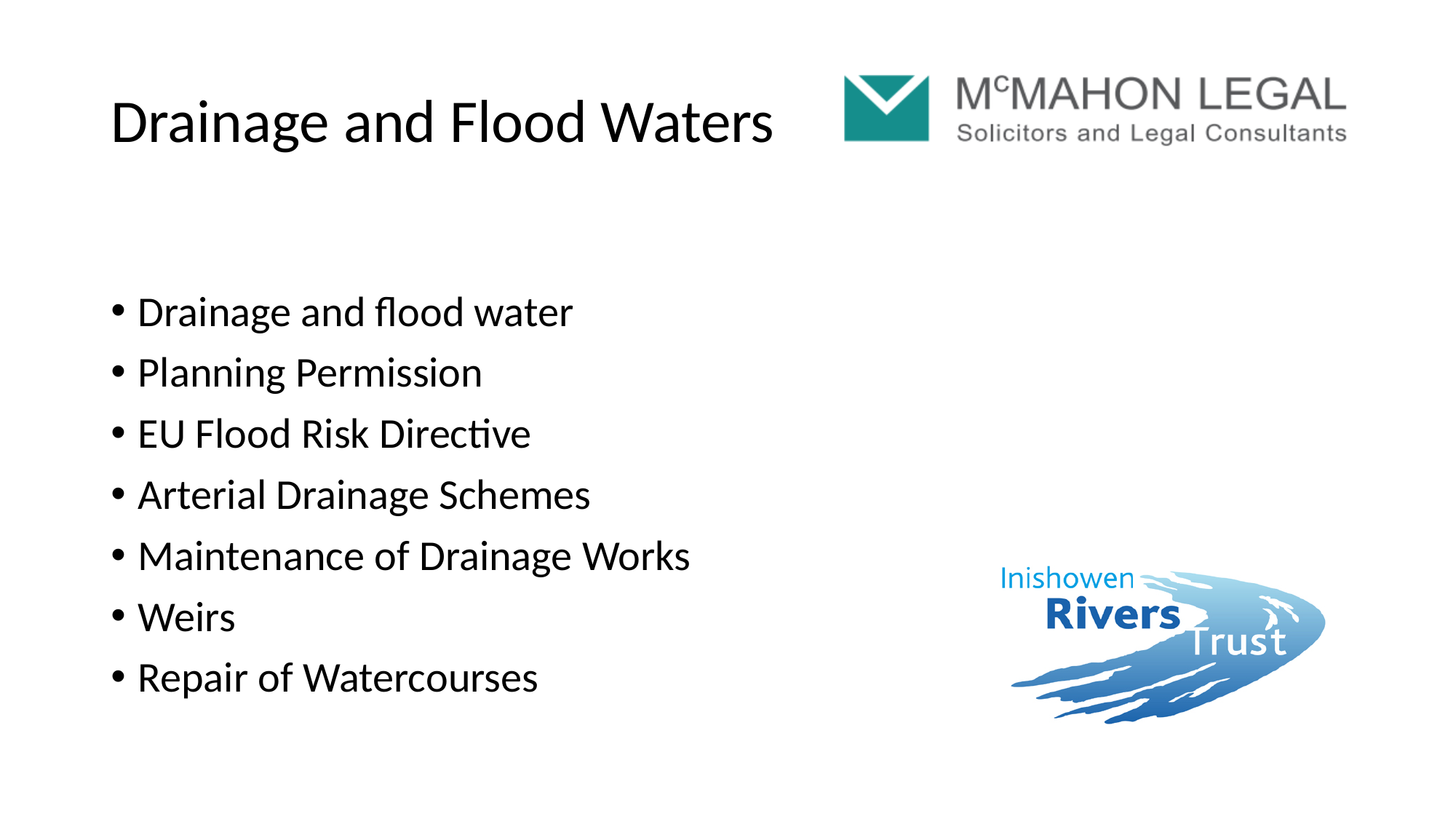

# Drainage and Flood Waters

Drainage and flood water
Planning Permission
EU Flood Risk Directive
Arterial Drainage Schemes
Maintenance of Drainage Works
Weirs
Repair of Watercourses